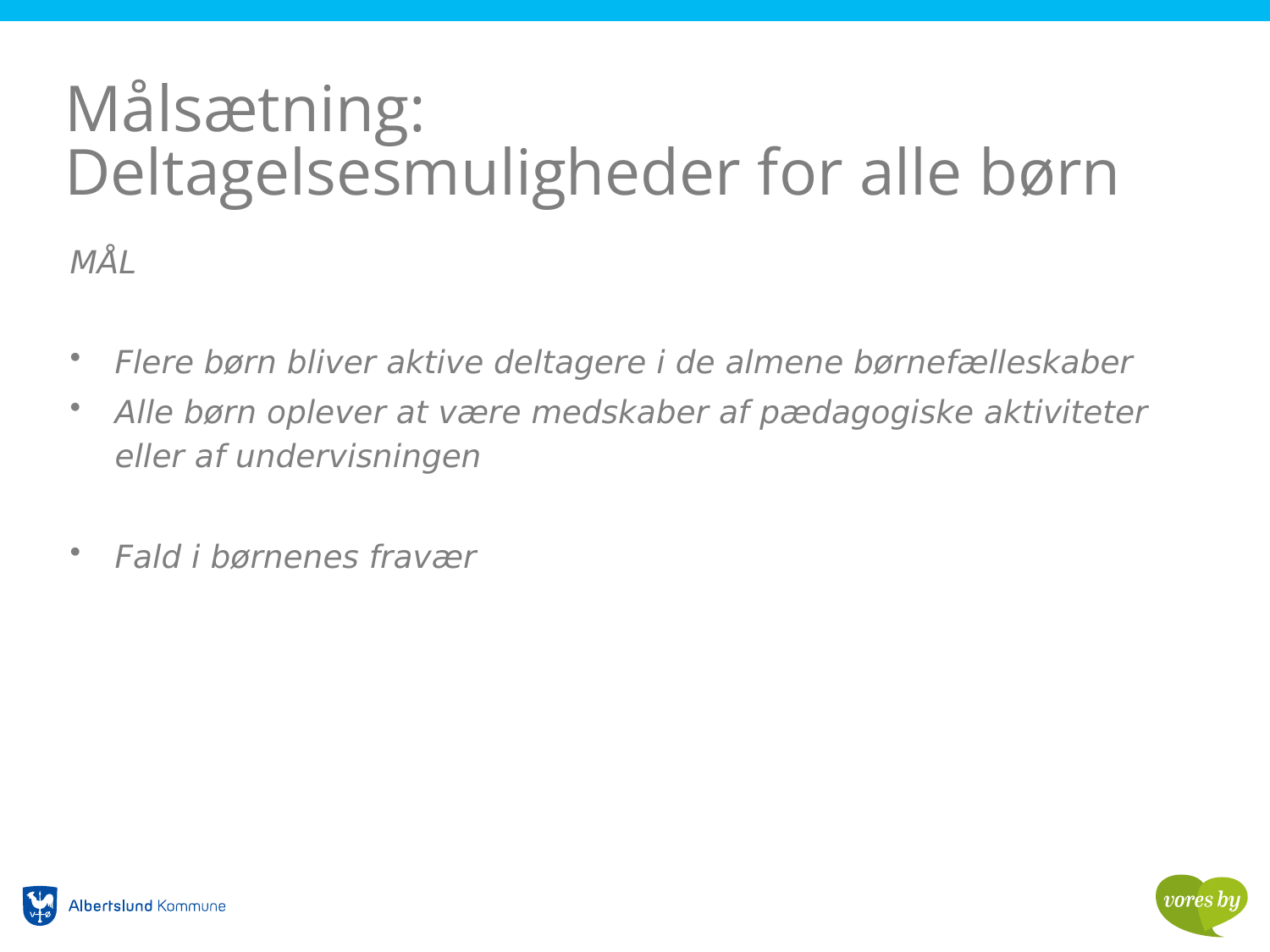

# Målsætning: Deltagelsesmuligheder for alle børn
MÅL

Flere børn bliver aktive deltagere i de almene børnefælleskaber
Alle børn oplever at være medskaber af pædagogiske aktiviteter eller af undervisningen

Fald i børnenes fravær